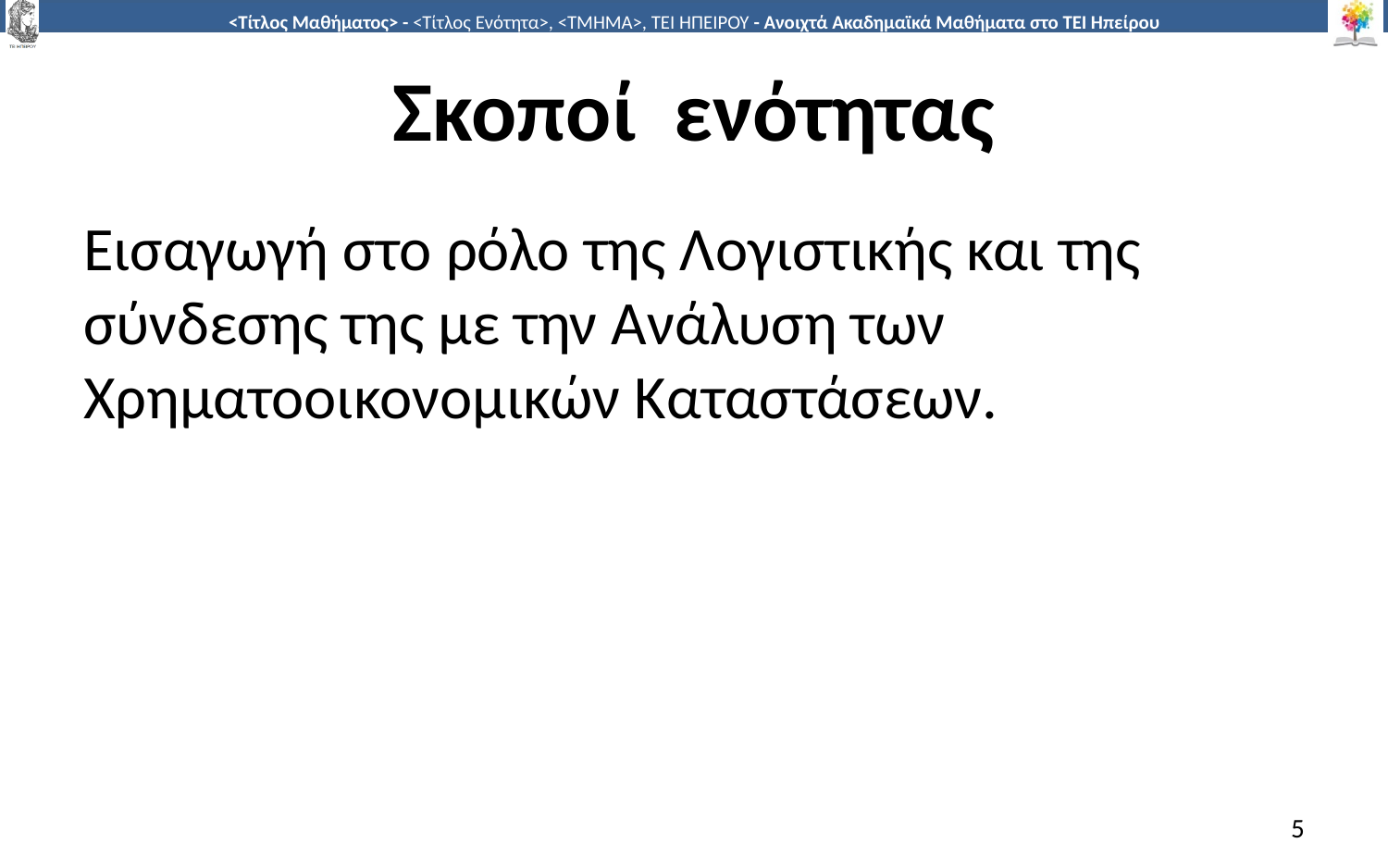

# Σκοποί  ενότητας
Εισαγωγή στο ρόλο της Λογιστικής και της σύνδεσης της με την Ανάλυση των Χρηματοοικονομικών Καταστάσεων.

5